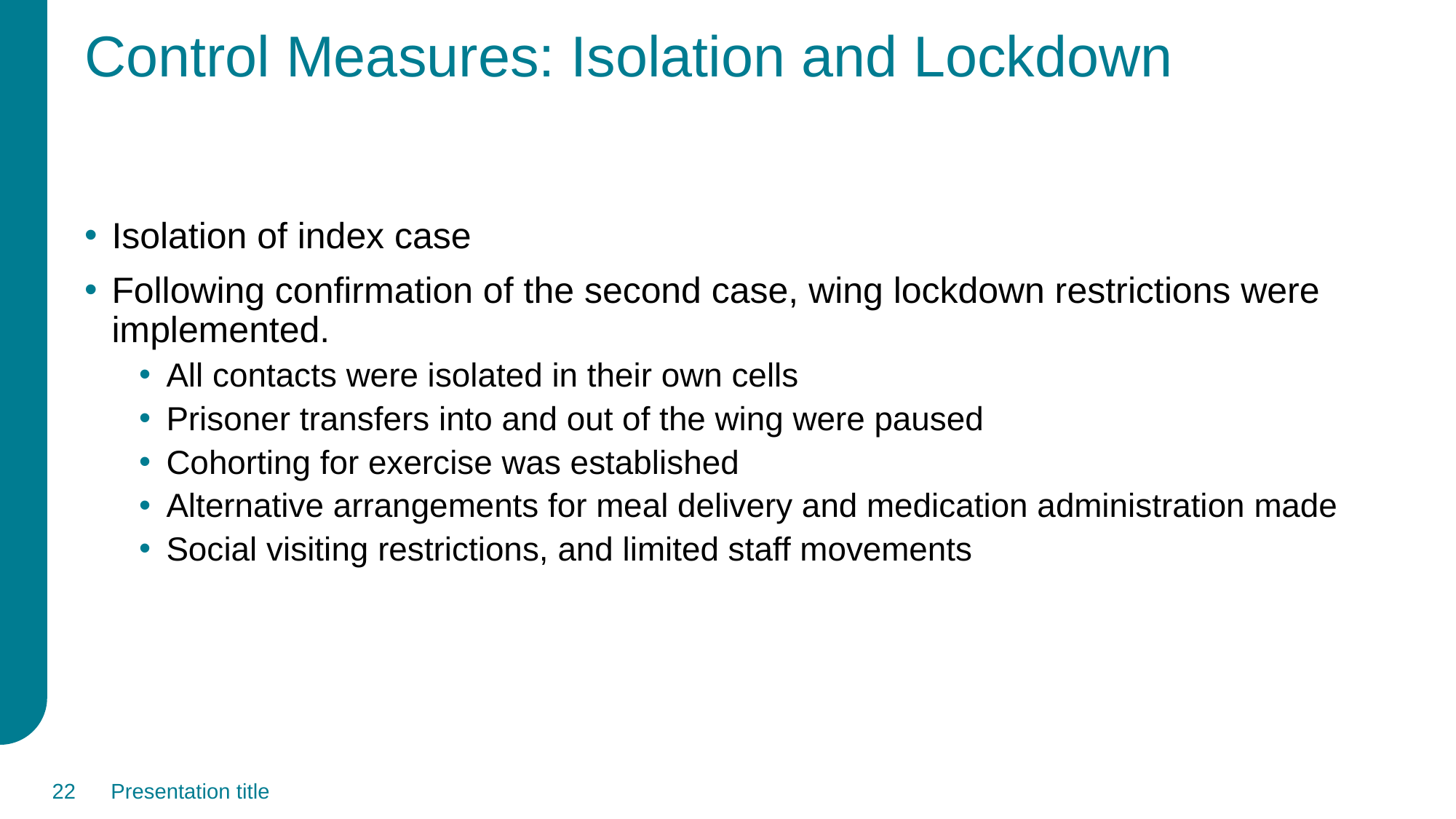

# Control Measures: Isolation and Lockdown
Isolation of index case
Following confirmation of the second case, wing lockdown restrictions were implemented.
All contacts were isolated in their own cells
Prisoner transfers into and out of the wing were paused
Cohorting for exercise was established
Alternative arrangements for meal delivery and medication administration made
Social visiting restrictions, and limited staff movements

22
Presentation title